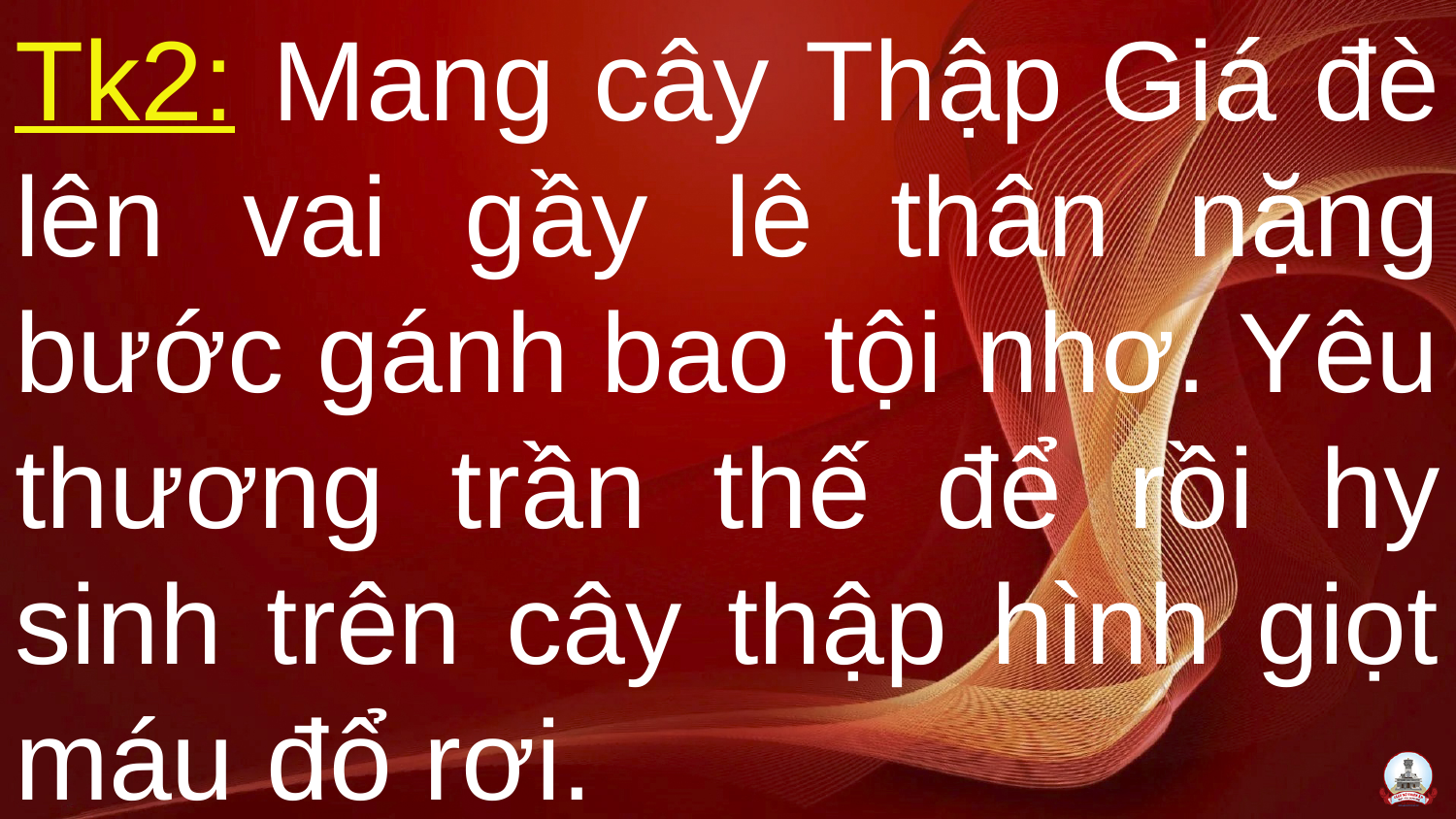

Tk2: Mang cây Thập Giá đè lên vai gầy lê thân nặng bước gánh bao tội nhơ. Yêu thương trần thế để rồi hy sinh trên cây thập hình giọt máu đổ rơi.